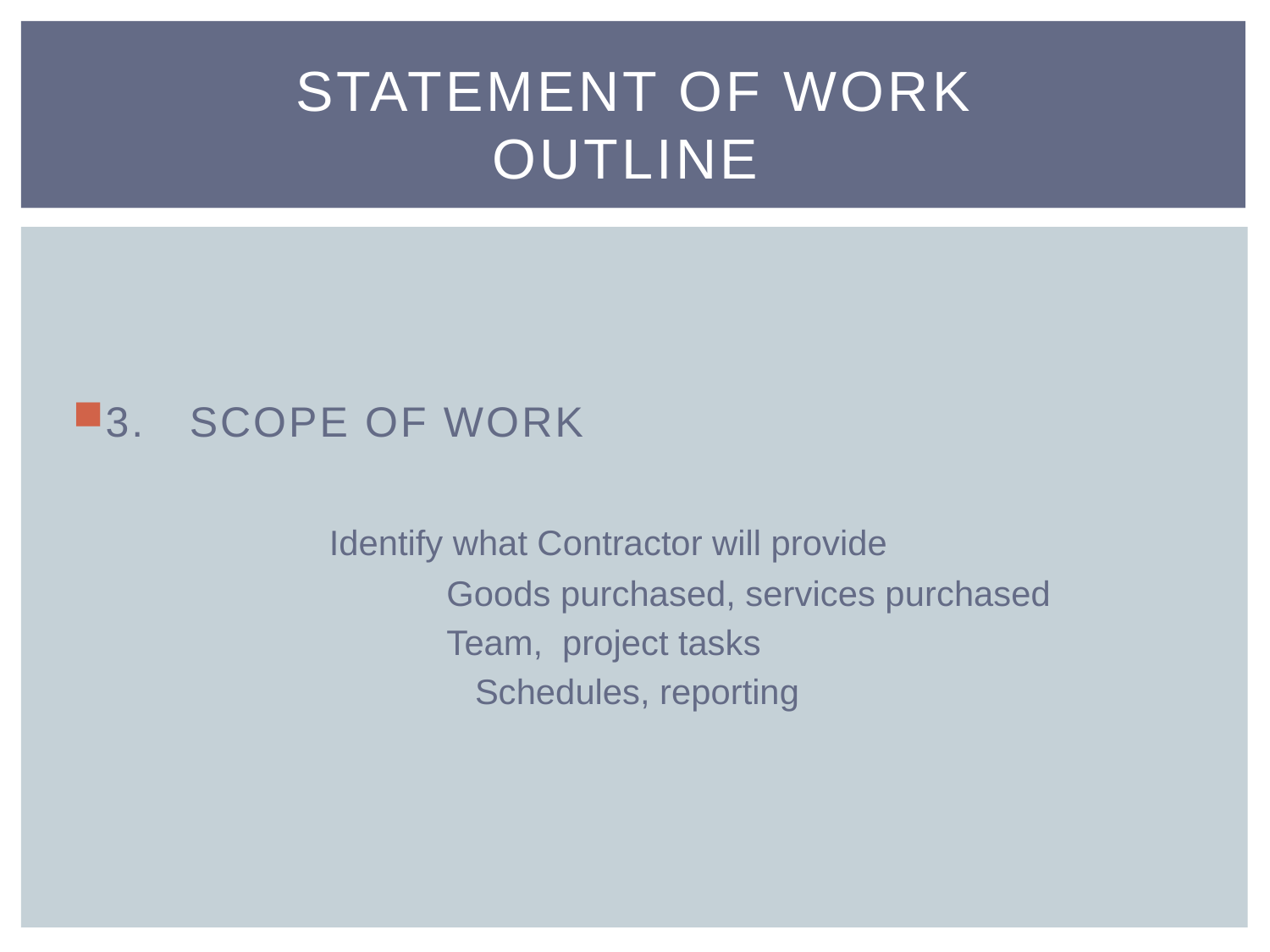

# STATEMENT OF WORK OUTLINE

3.   SCOPE OF WORK

	 Identify what Contractor will provide
		Goods purchased, services purchased
	 	Team,  project tasks
                             Schedules, reporting